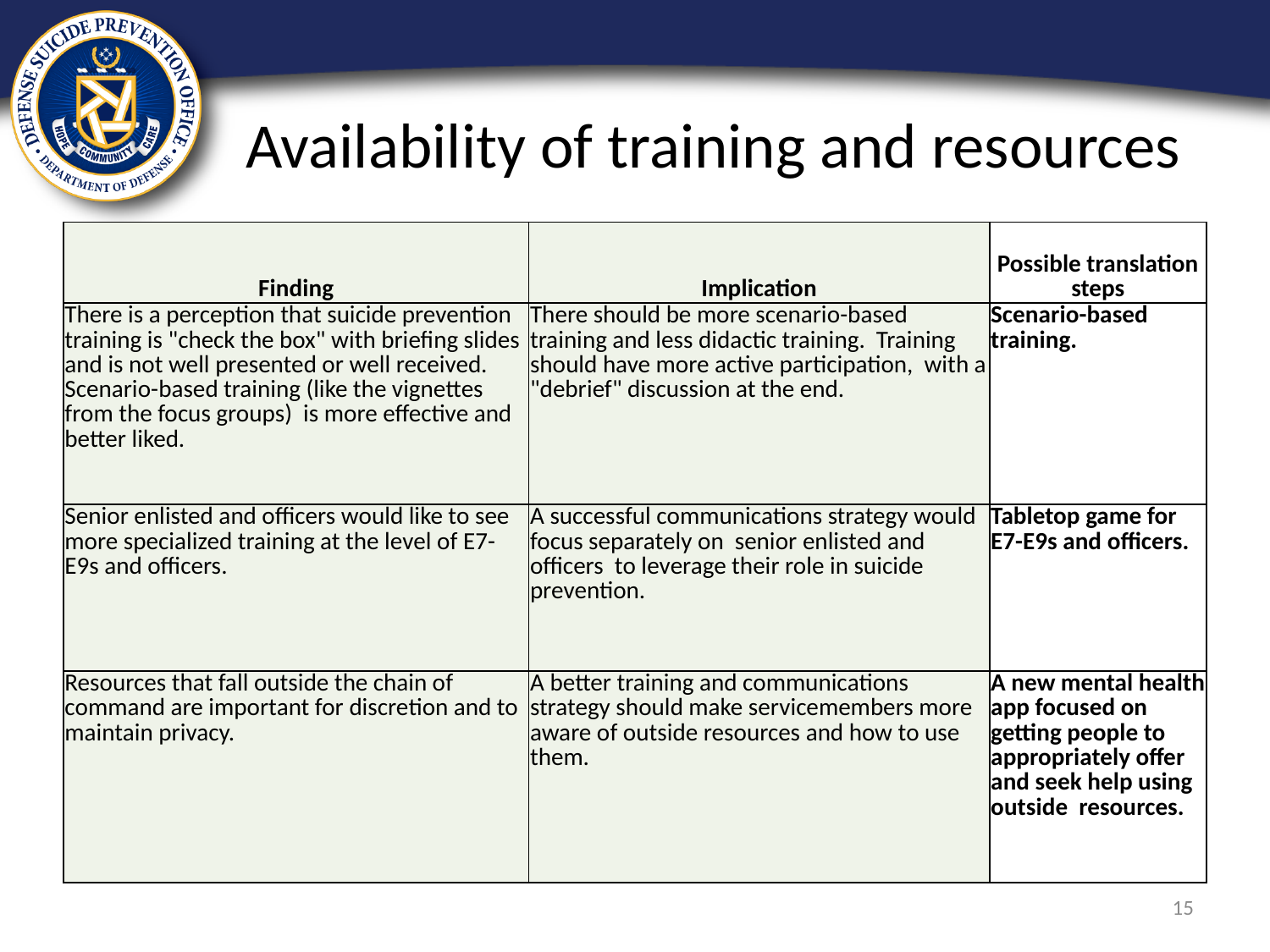

# Availability of training and resources

| Finding | Implication | Possible translation steps |
| --- | --- | --- |
| There is a perception that suicide prevention training is "check the box" with briefing slides and is not well presented or well received. Scenario-based training (like the vignettes from the focus groups) is more effective and better liked. | There should be more scenario-based training and less didactic training. Training should have more active participation, with a "debrief" discussion at the end. | Scenario-based training. |
| Senior enlisted and officers would like to see more specialized training at the level of E7-E9s and officers. | A successful communications strategy would focus separately on senior enlisted and officers to leverage their role in suicide prevention. | Tabletop game for E7-E9s and officers. |
| Resources that fall outside the chain of command are important for discretion and to maintain privacy. | A better training and communications strategy should make servicemembers more aware of outside resources and how to use them. | A new mental health app focused on getting people to appropriately offer and seek help using outside resources. |
15